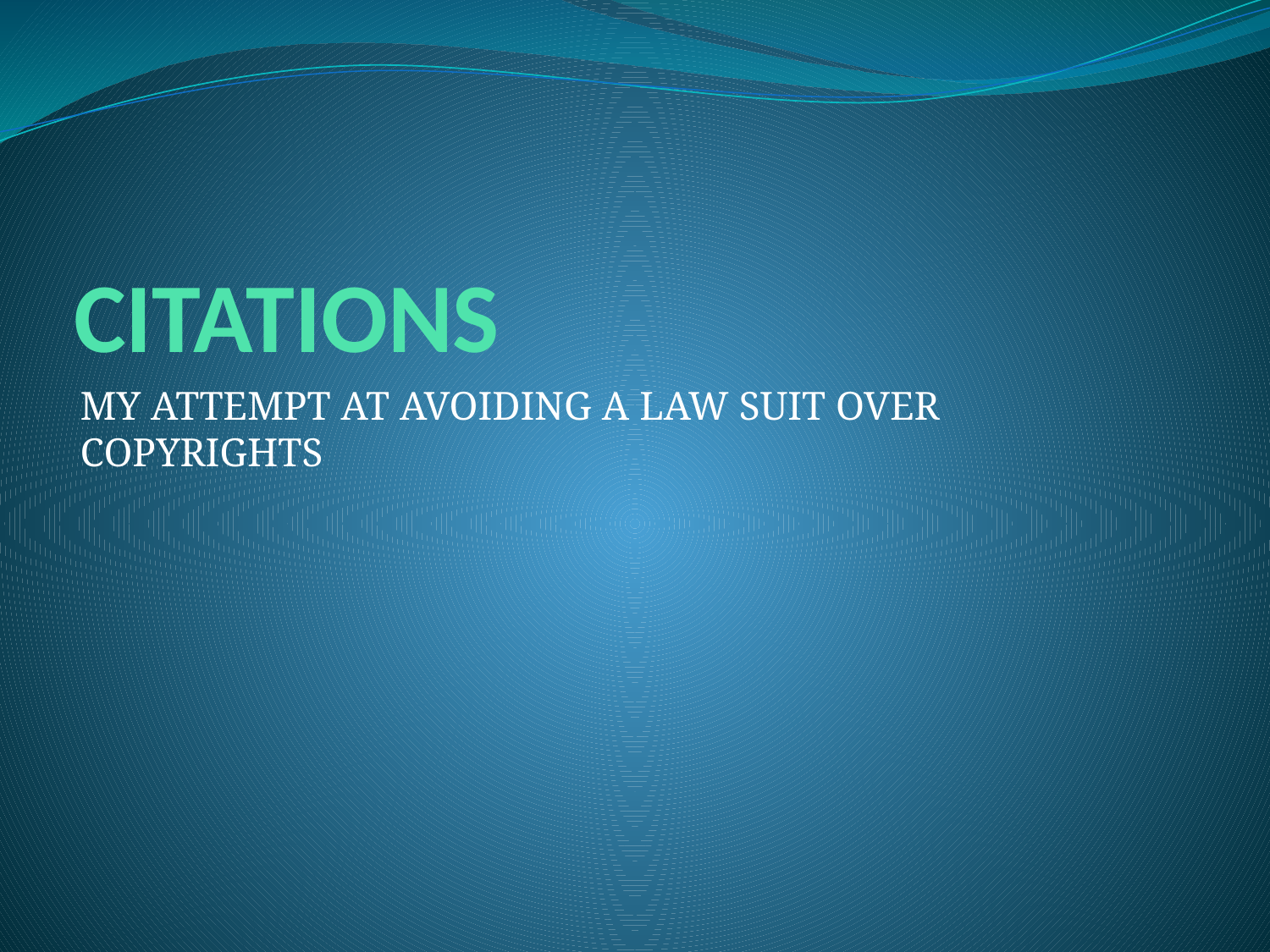

# CITATIONS
MY ATTEMPT AT AVOIDING A LAW SUIT OVER COPYRIGHTS